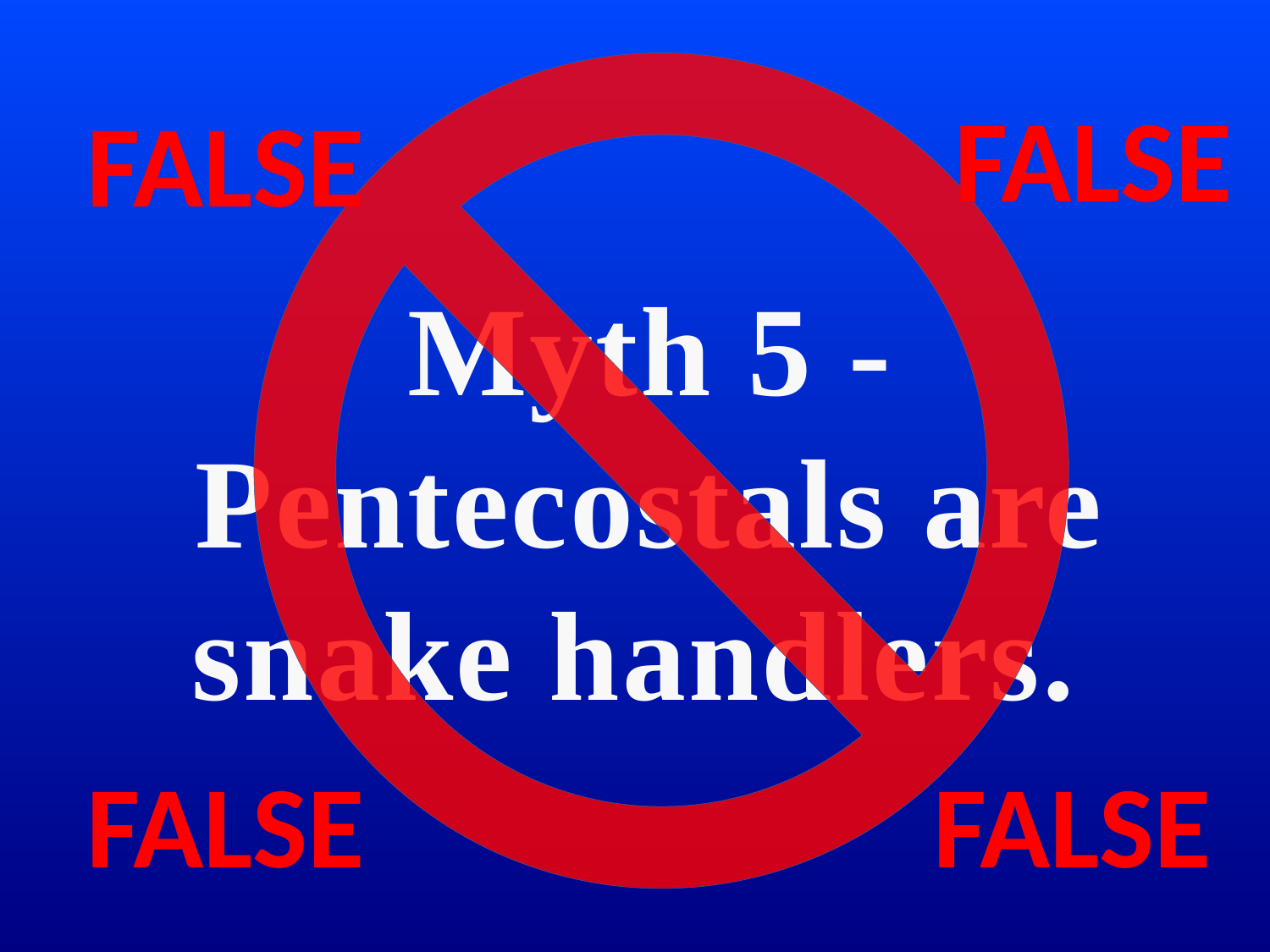

FALSE
FALSE
FALSE
FALSE
# Myth 5 - Pentecostals are snake handlers.